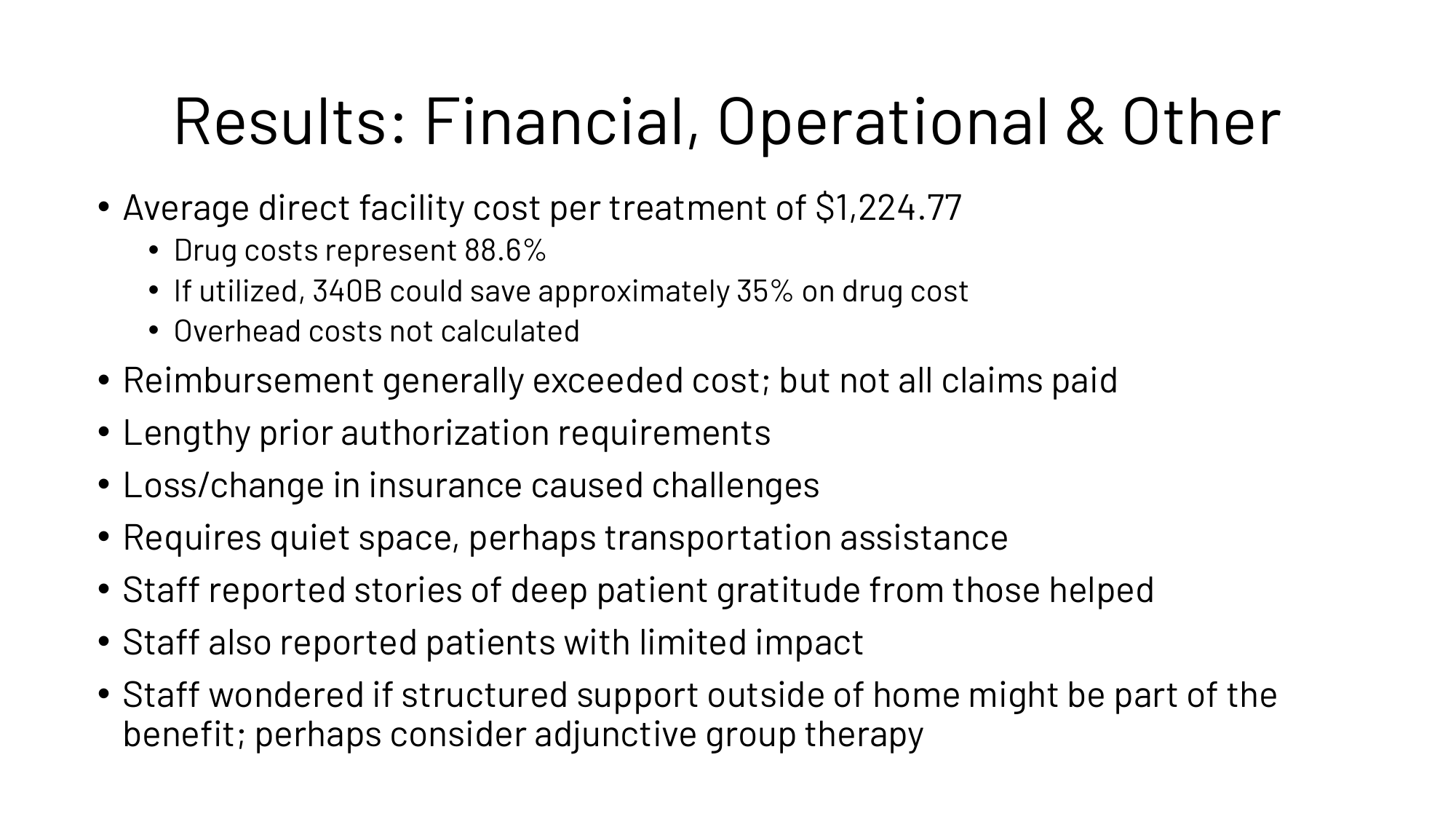

# Results: Financial, Operational & Other
Average direct facility cost per treatment of $1,224.77
Drug costs represent 88.6%
If utilized, 340B could save approximately 35% on drug cost
Overhead costs not calculated
Reimbursement generally exceeded cost; but not all claims paid
Lengthy prior authorization requirements
Loss/change in insurance caused challenges
Requires quiet space, perhaps transportation assistance
Staff reported stories of deep patient gratitude from those helped
Staff also reported patients with limited impact
Staff wondered if structured support outside of home might be part of the benefit; perhaps consider adjunctive group therapy